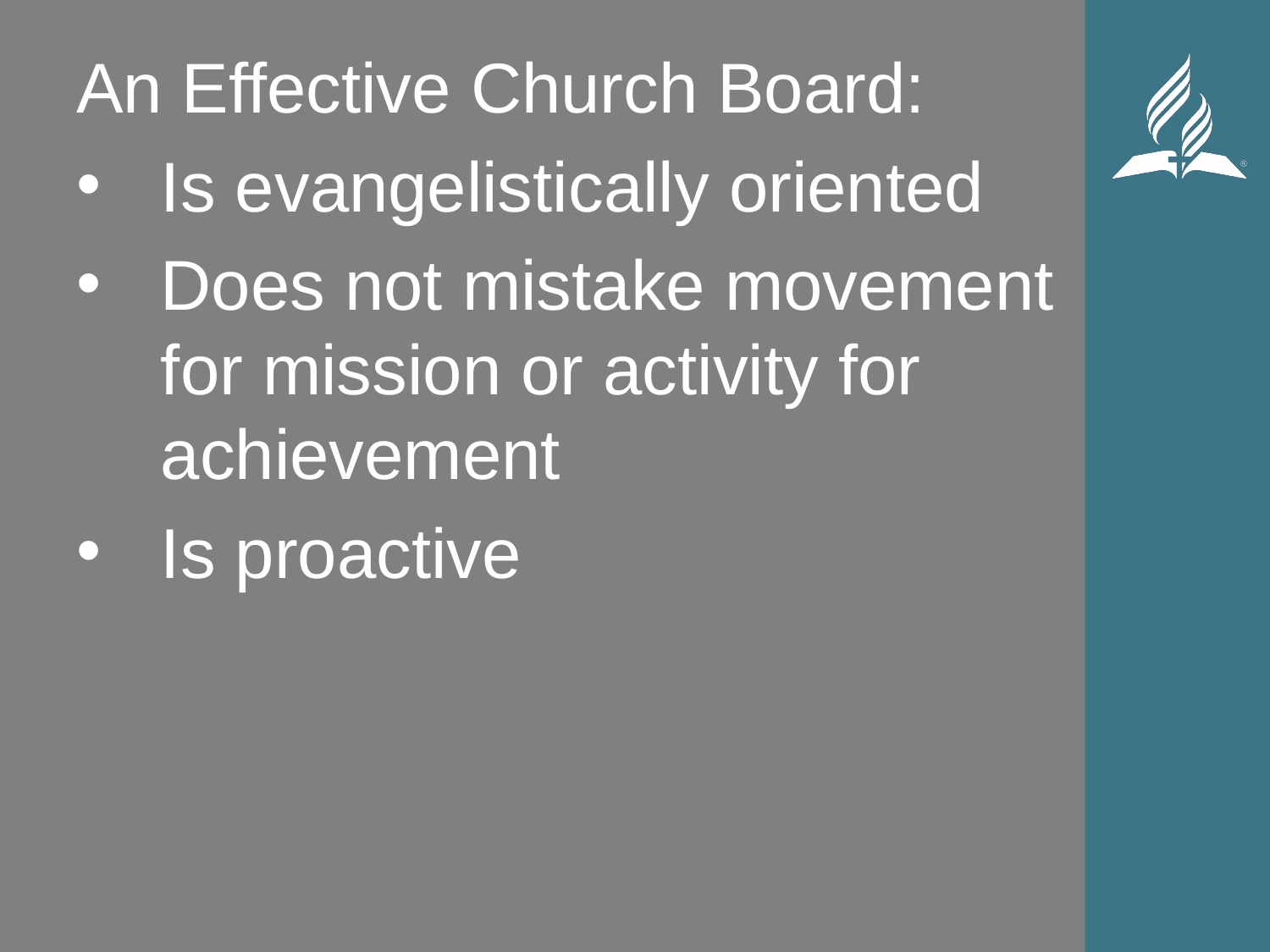

An Effective Church Board:
Is evangelistically oriented
Does not mistake movement for mission or activity for achievement
Is proactive